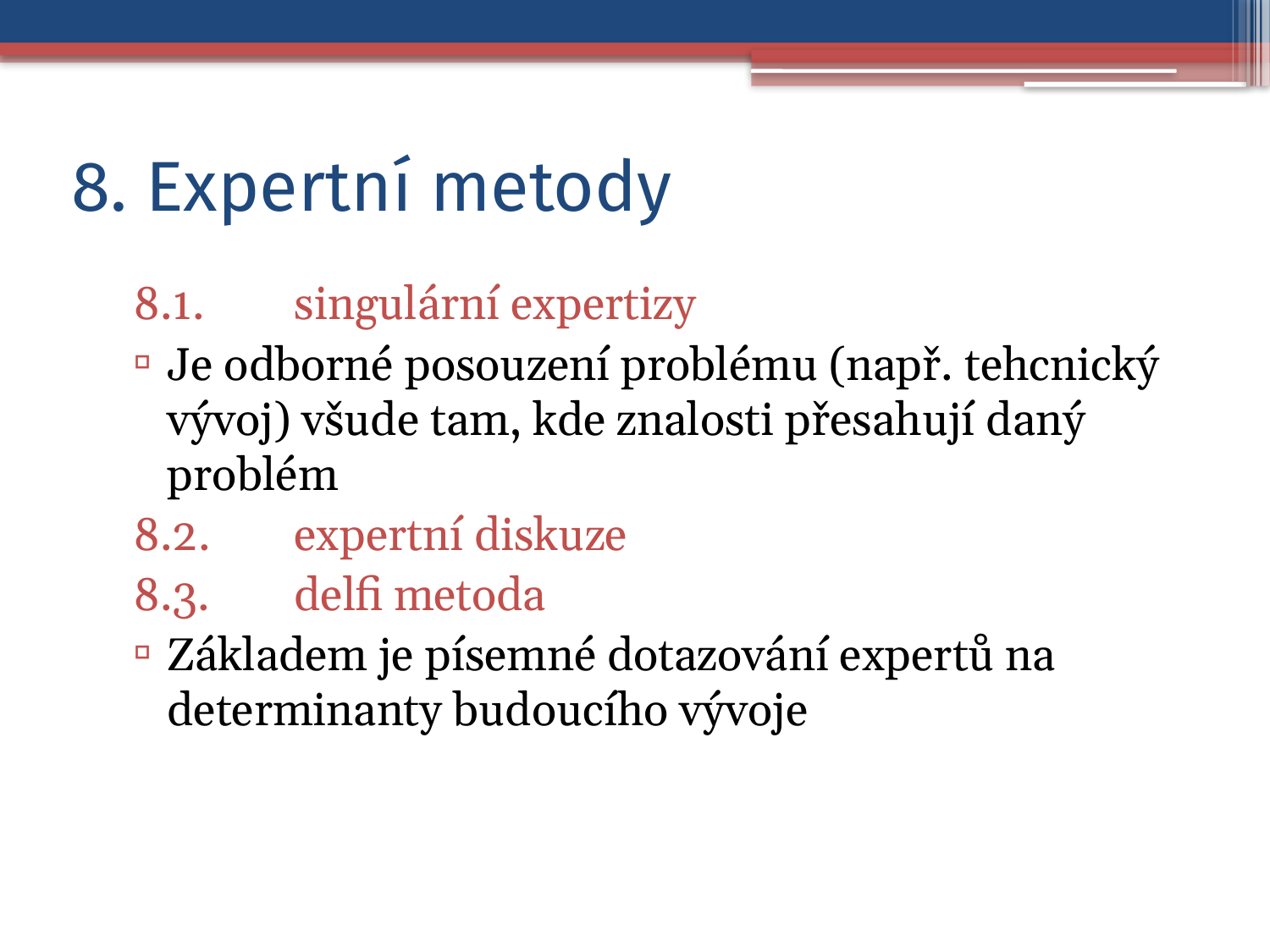

# 8. Expertní metody
8.1.	singulární expertizy
Je odborné posouzení problému (např. tehcnický vývoj) všude tam, kde znalosti přesahují daný problém
8.2.	expertní diskuze
8.3.	delfi metoda
Základem je písemné dotazování expertů na determinanty budoucího vývoje